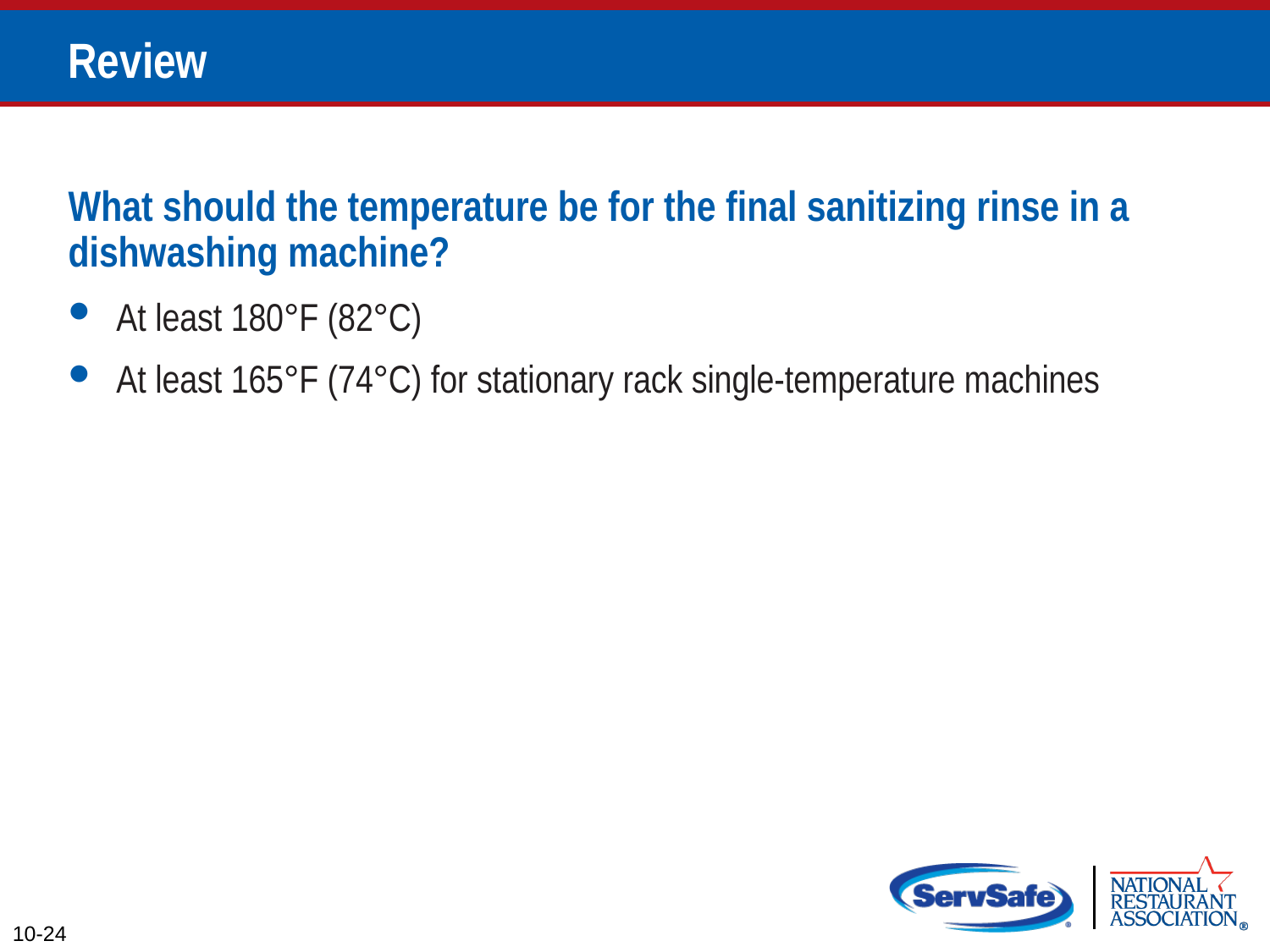

# Review
What should the temperature be for the final sanitizing rinse in a dishwashing machine?
At least 180°F (82°C)
At least 165°F (74°C) for stationary rack single-temperature machines
10-24